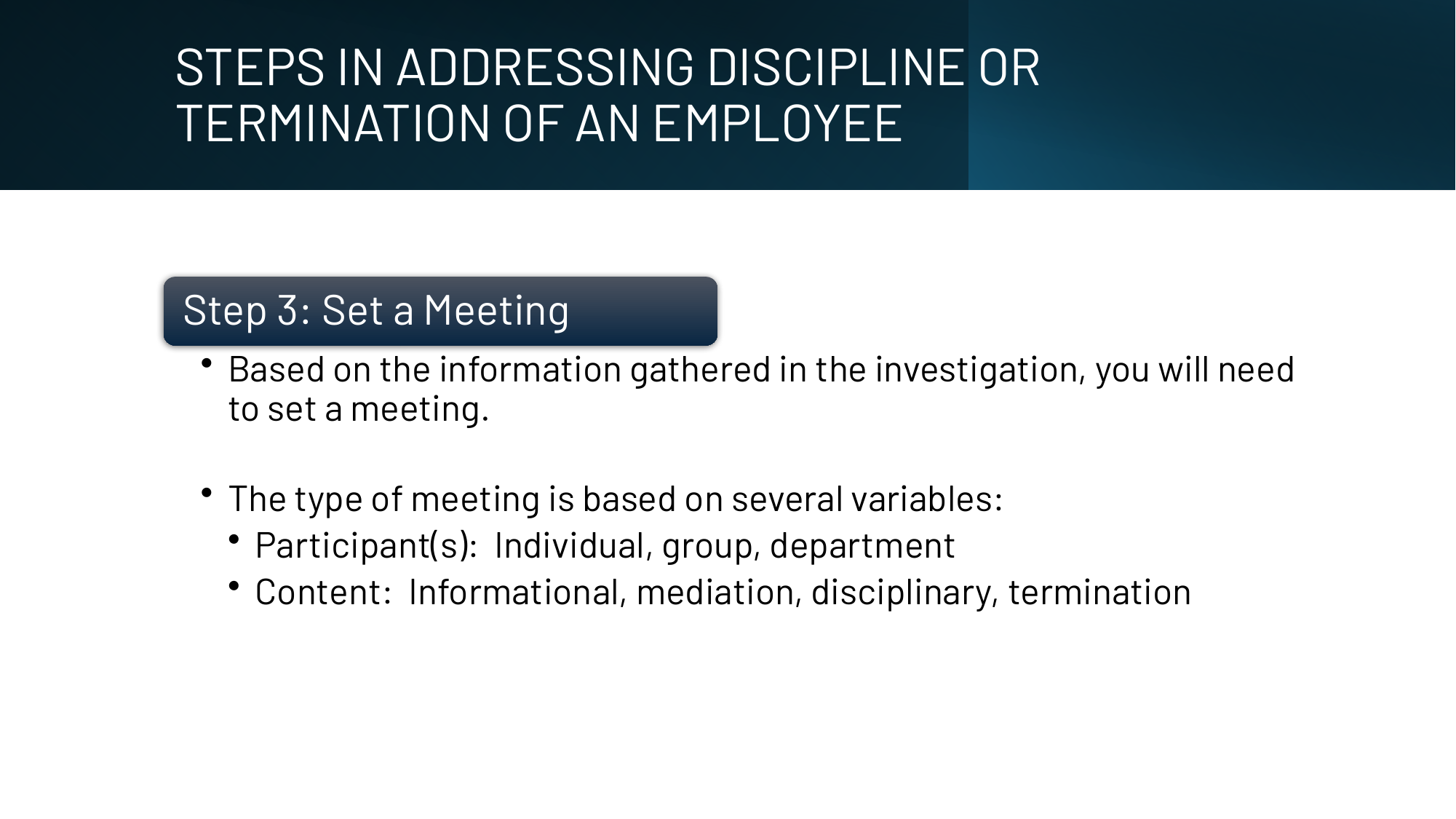

# STEPS IN ADDRESSING DISCIPLINE OR TERMINATION OF AN EMPLOYEE
Step 3: Set a Meeting
Based on the information gathered in the investigation, you will need to set a meeting.
The type of meeting is based on several variables:
Participant(s):  Individual, group, department
Content:  Informational, mediation, disciplinary, termination